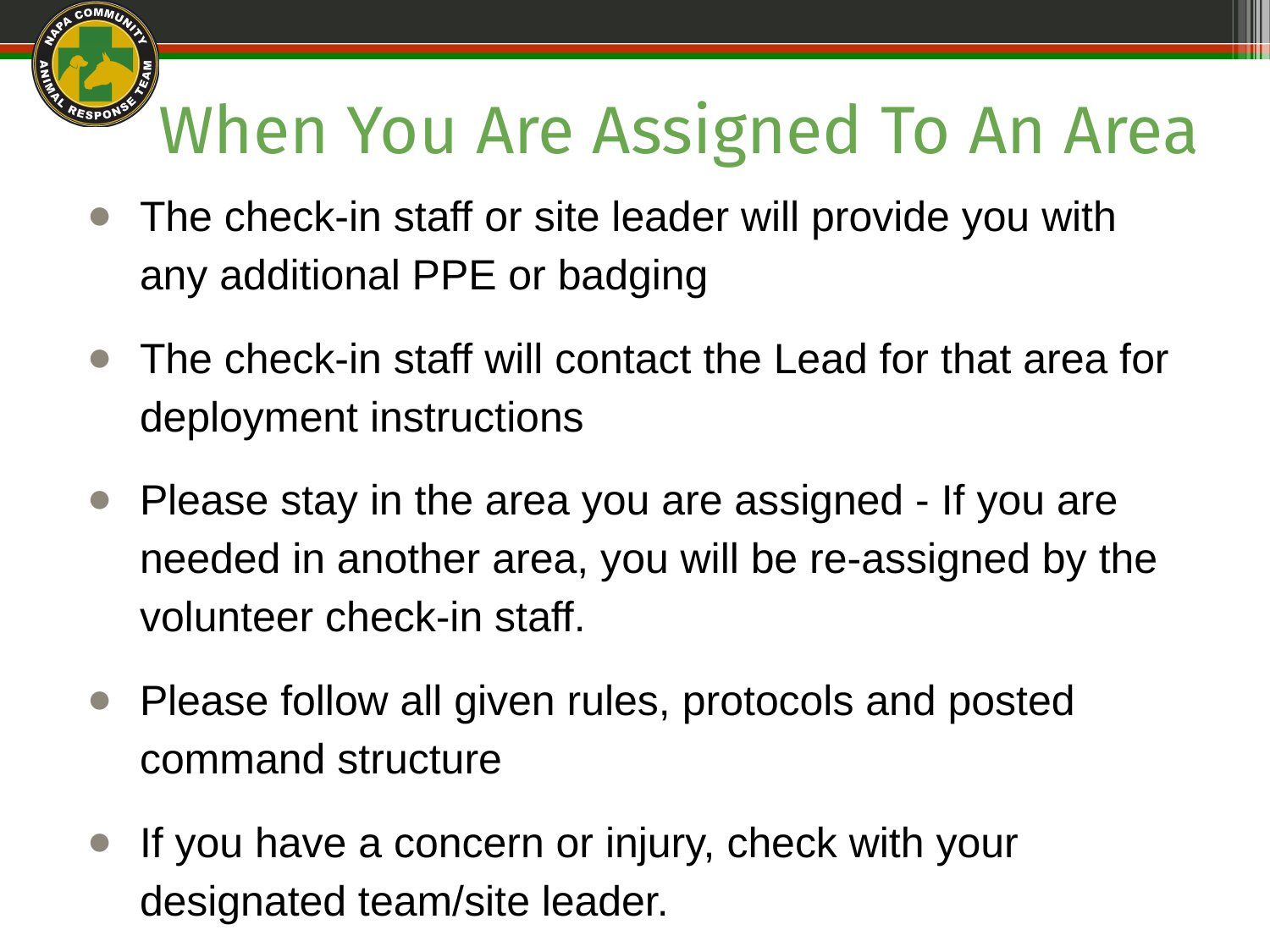

# When You Are Assigned To An Area
The check-in staff or site leader will provide you with any additional PPE or badging

The check-in staff will contact the Lead for that area for deployment instructions

Please stay in the area you are assigned - If you are needed in another area, you will be re-assigned by the volunteer check-in staff.

Please follow all given rules, protocols and posted command structure

If you have a concern or injury, check with your designated team/site leader.